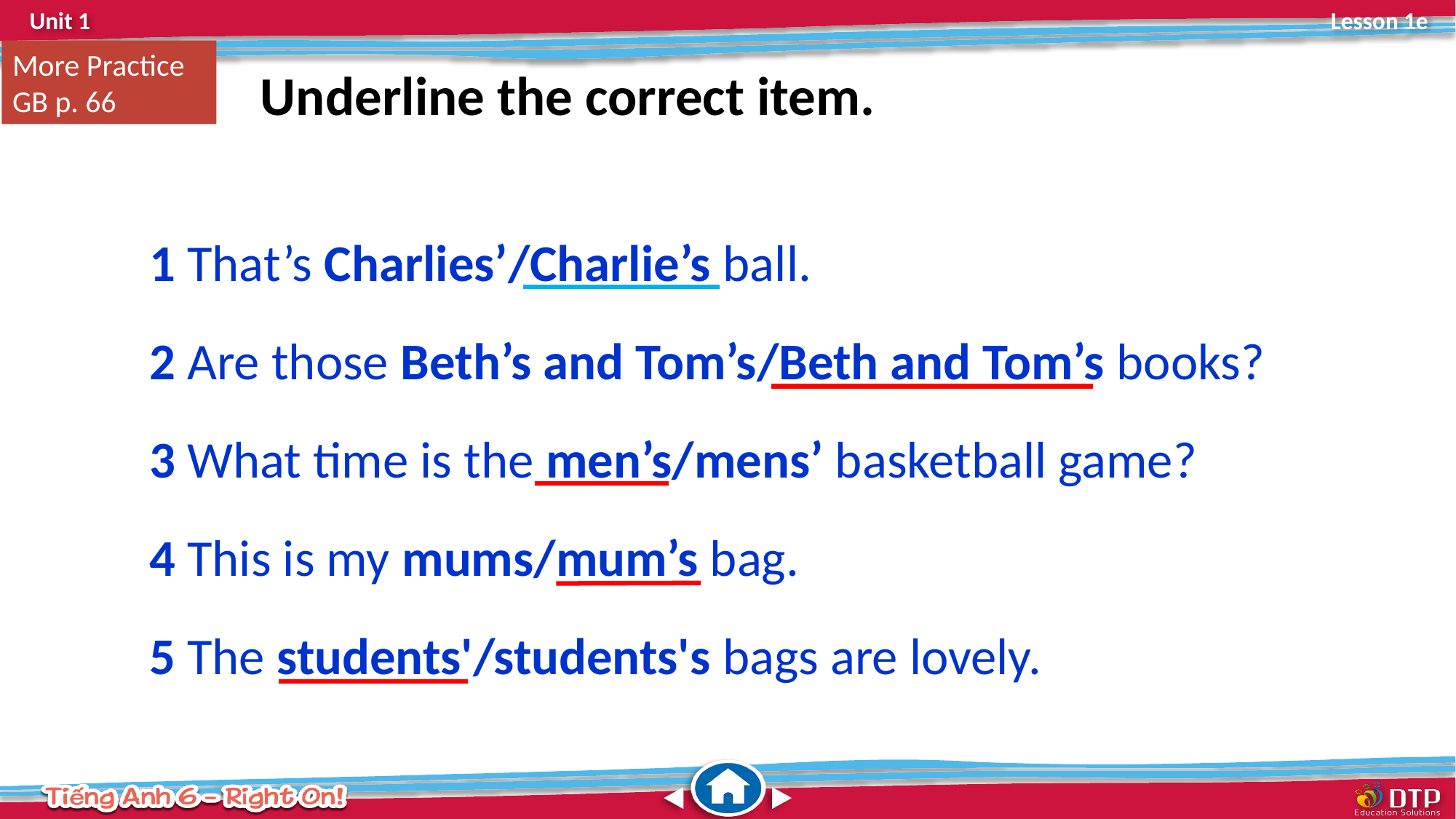

More Practice
GB p. 66
Underline the correct item.
1 That’s Charlies’/Charlie’s ball.
2 Are those Beth’s and Tom’s/Beth and Tom’s books?
3 What time is the men’s/mens’ basketball game?
4 This is my mums/mum’s bag.
5 The students'/students's bags are lovely.